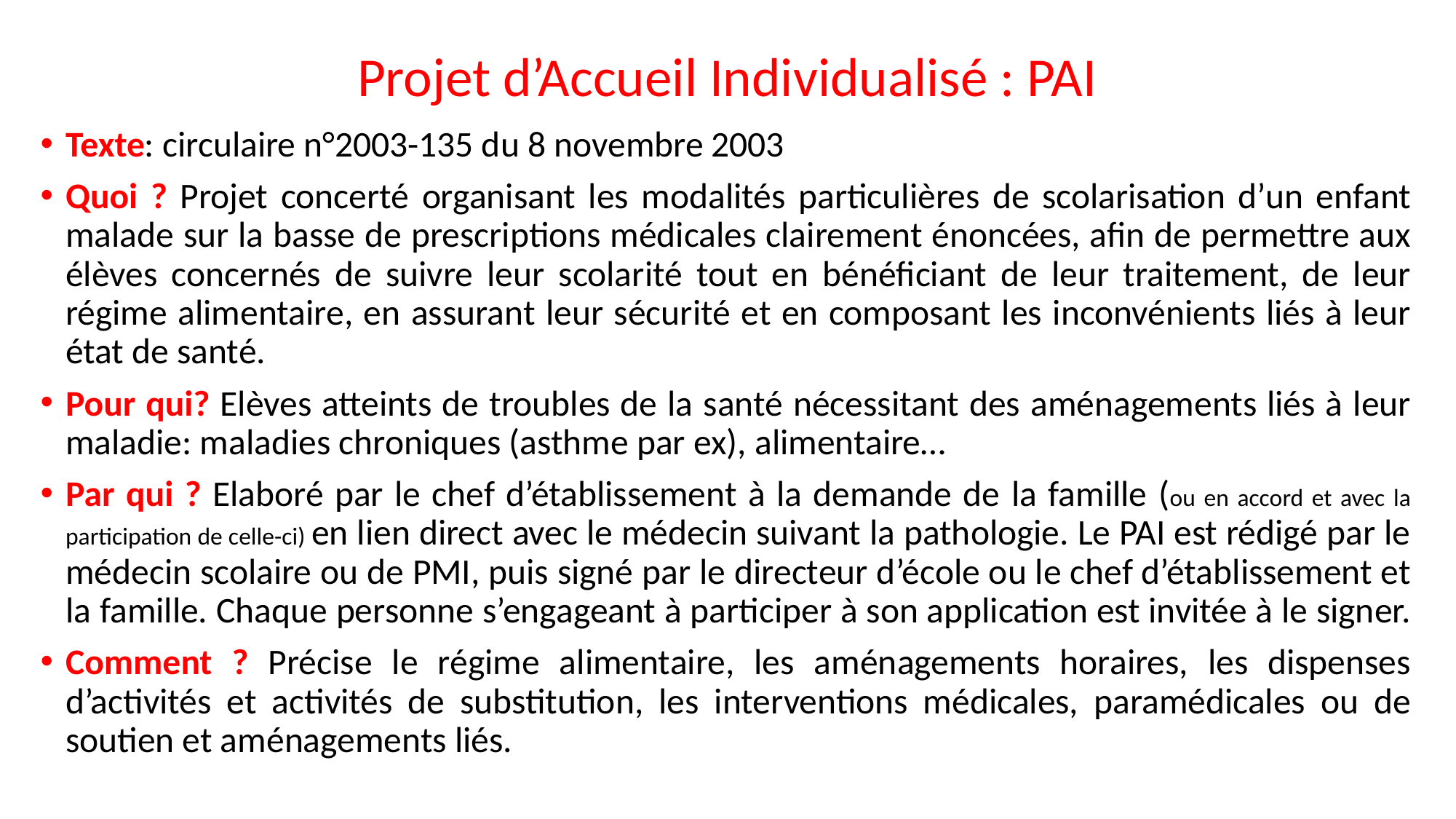

# Projet d’Accueil Individualisé : PAI
Texte: circulaire n°2003-135 du 8 novembre 2003
Quoi ? Projet concerté organisant les modalités particulières de scolarisation d’un enfant malade sur la basse de prescriptions médicales clairement énoncées, afin de permettre aux élèves concernés de suivre leur scolarité tout en bénéficiant de leur traitement, de leur régime alimentaire, en assurant leur sécurité et en composant les inconvénients liés à leur état de santé.
Pour qui? Elèves atteints de troubles de la santé nécessitant des aménagements liés à leur maladie: maladies chroniques (asthme par ex), alimentaire…
Par qui ? Elaboré par le chef d’établissement à la demande de la famille (ou en accord et avec la participation de celle-ci) en lien direct avec le médecin suivant la pathologie. Le PAI est rédigé par le médecin scolaire ou de PMI, puis signé par le directeur d’école ou le chef d’établissement et la famille. Chaque personne s’engageant à participer à son application est invitée à le signer.
Comment ? Précise le régime alimentaire, les aménagements horaires, les dispenses d’activités et activités de substitution, les interventions médicales, paramédicales ou de soutien et aménagements liés.